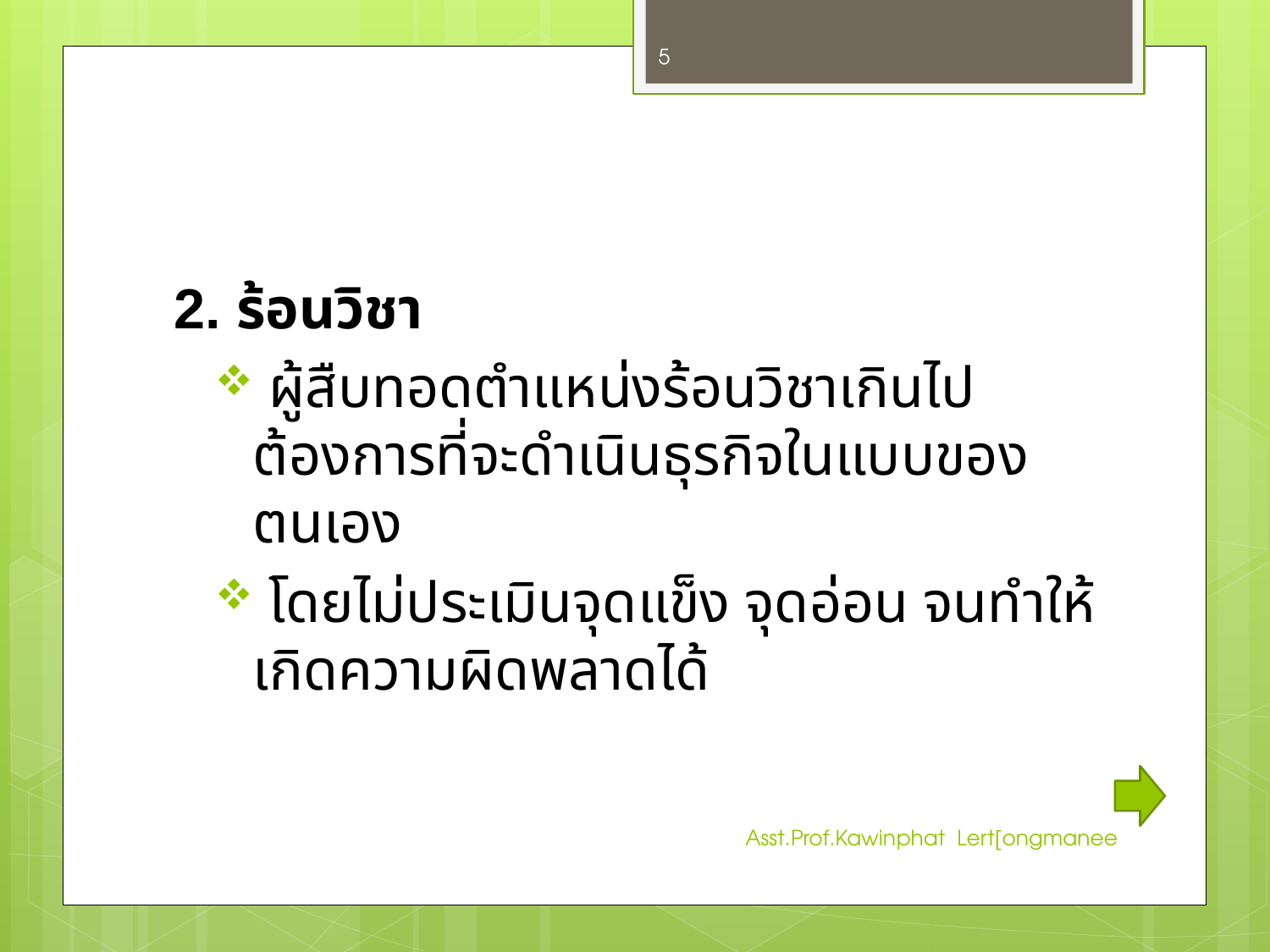

5
2. ร้อนวิชา
 ผู้สืบทอดตำแหน่งร้อนวิชาเกินไป ต้องการที่จะดำเนินธุรกิจในแบบของตนเอง
 โดยไม่ประเมินจุดแข็ง จุดอ่อน จนทำให้เกิดความผิดพลาดได้

Asst.Prof.Kawinphat  Lert[ongmanee